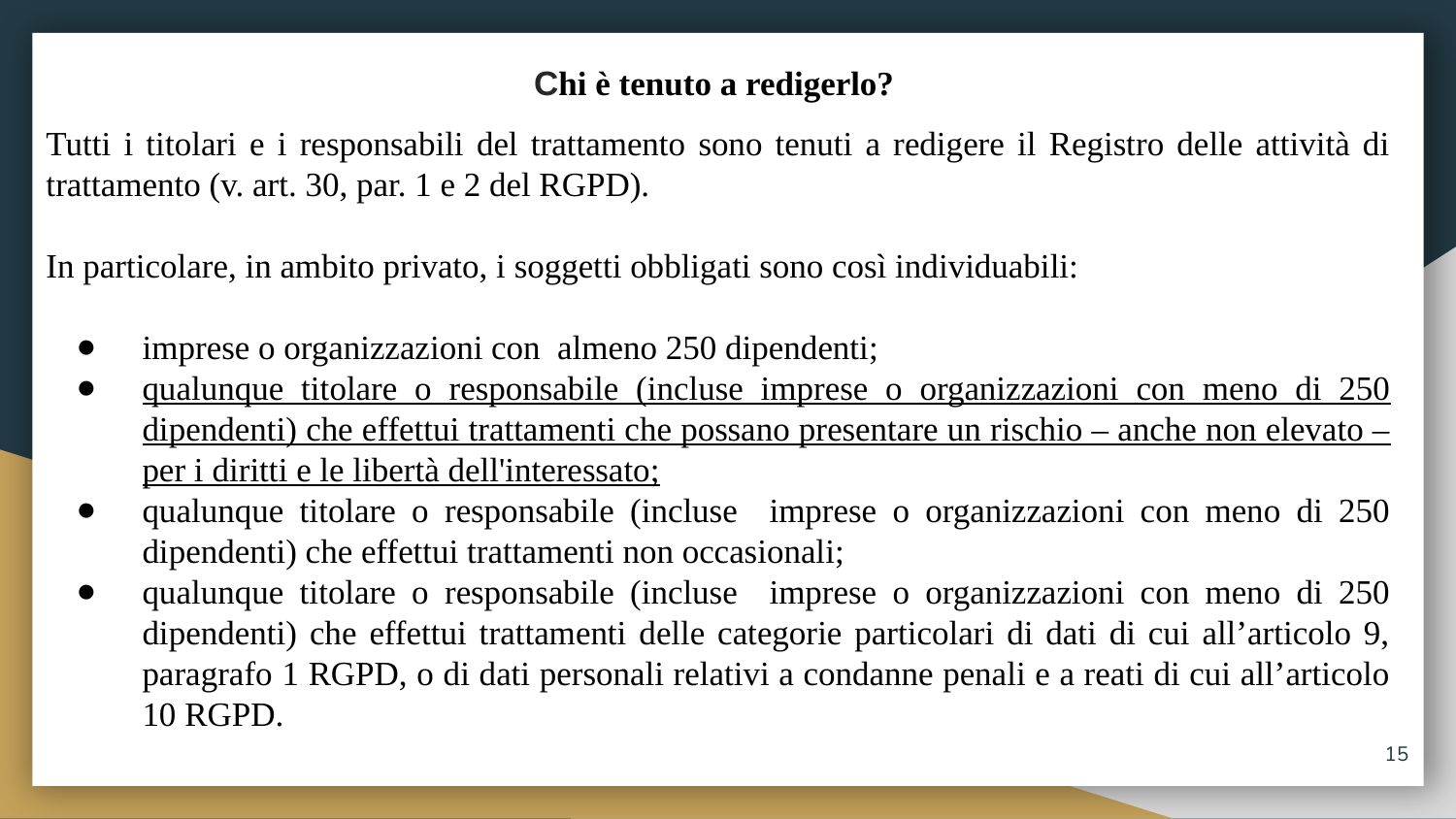

# Chi è tenuto a redigerlo?

Tutti i titolari e i responsabili del trattamento sono tenuti a redigere il Registro delle attività di trattamento (v. art. 30, par. 1 e 2 del RGPD).

In particolare, in ambito privato, i soggetti obbligati sono così individuabili:

imprese o organizzazioni con  almeno 250 dipendenti;
qualunque titolare o responsabile (incluse imprese o organizzazioni con meno di 250 dipendenti) che effettui trattamenti che possano presentare un rischio – anche non elevato – per i diritti e le libertà dell'interessato;
qualunque titolare o responsabile (incluse  imprese o organizzazioni con meno di 250 dipendenti) che effettui trattamenti non occasionali;
qualunque titolare o responsabile (incluse  imprese o organizzazioni con meno di 250 dipendenti) che effettui trattamenti delle categorie particolari di dati di cui all’articolo 9, paragrafo 1 RGPD, o di dati personali relativi a condanne penali e a reati di cui all’articolo 10 RGPD.

15